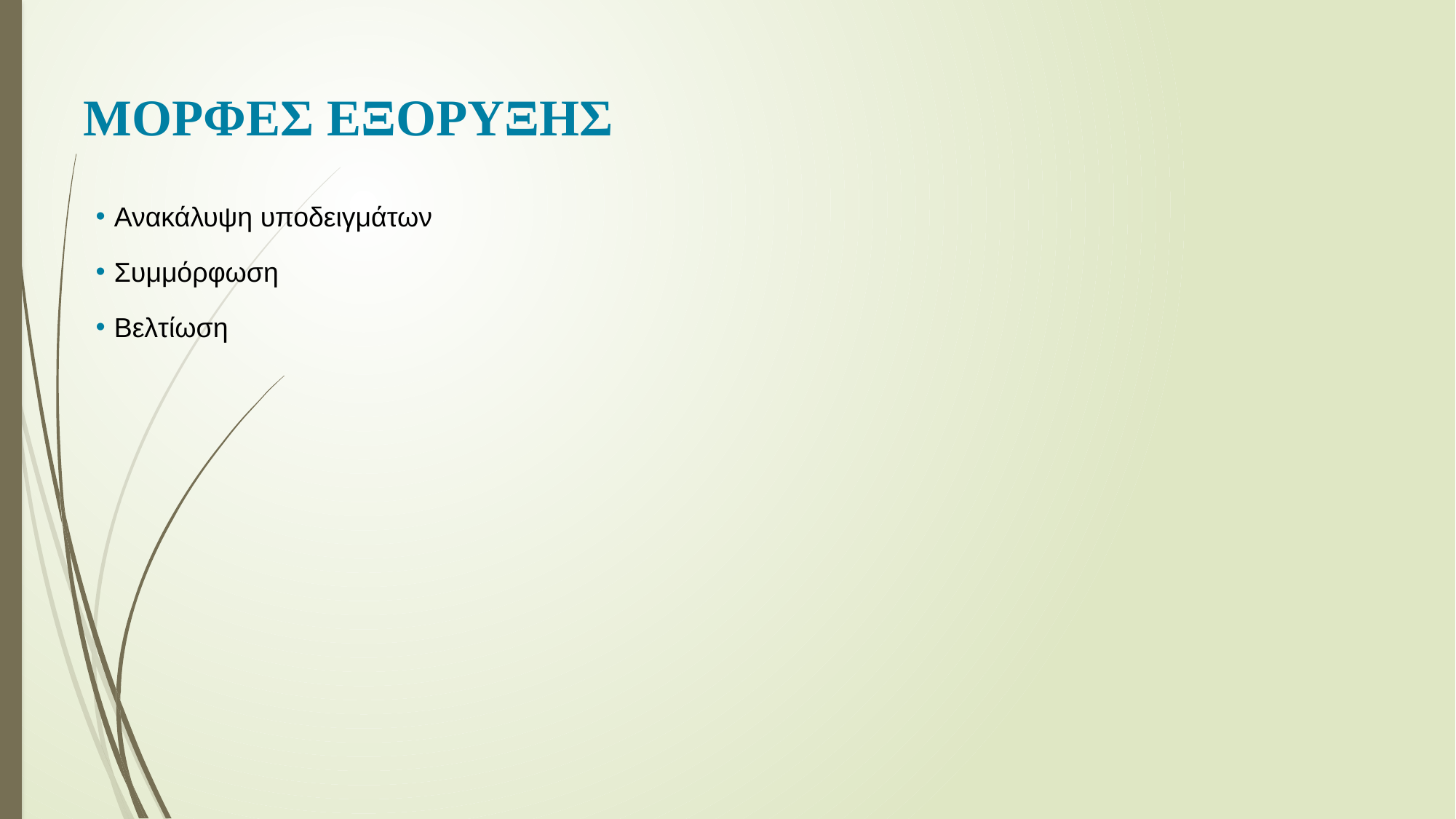

# ΜΟΡΦΕΣ ΕΞΟΡΥΞΗΣ
Ανακάλυψη υποδειγμάτων
Συμμόρφωση
Βελτίωση